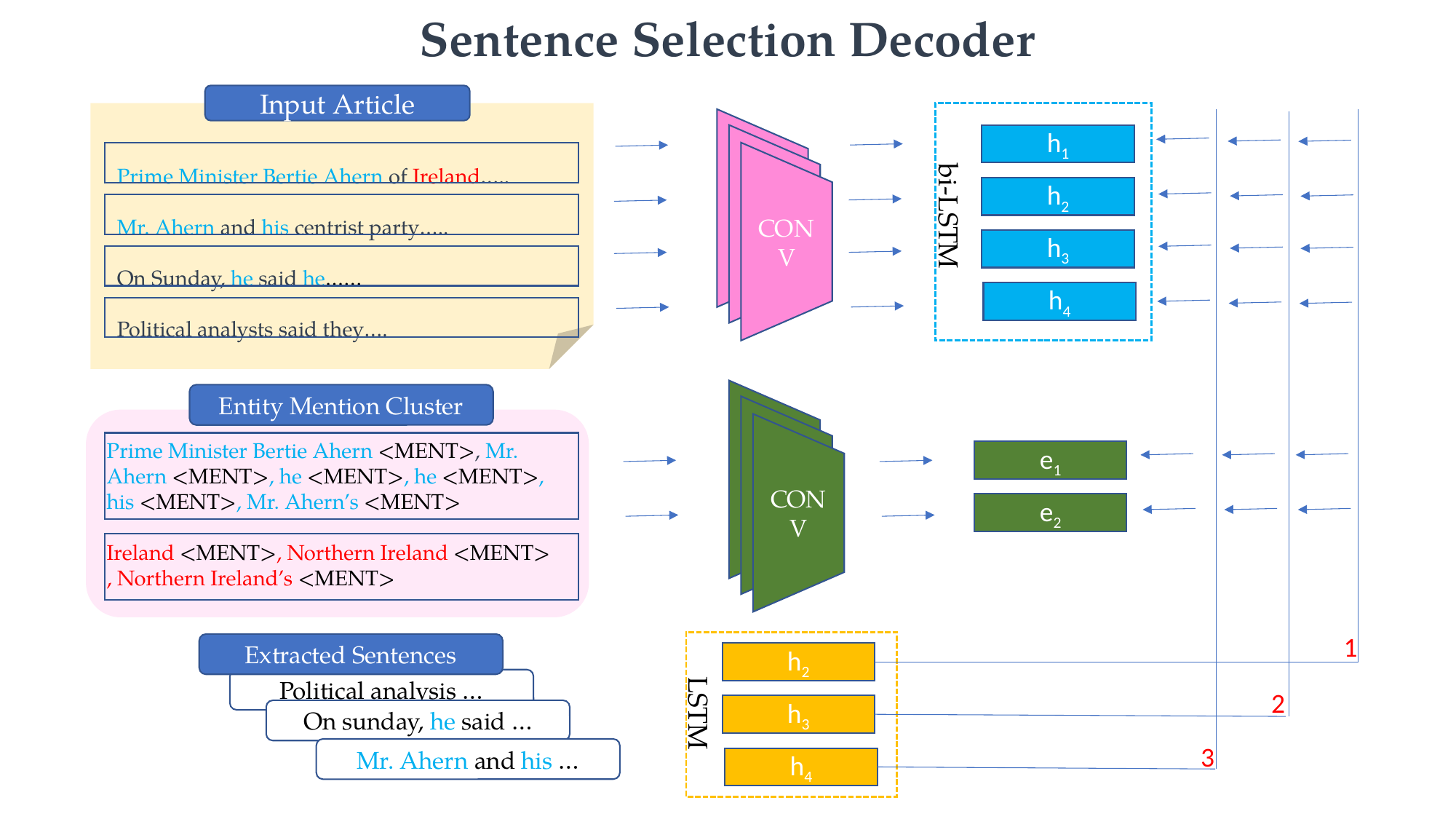

Sentence Selection Decoder
Input Article

   Prime Minister Bertie Ahern of Ireland…..

   Mr. Ahern and his centrist party…..

   On Sunday, he said he……

   Political analysts said they….
h1

h2

CONV
bi-LSTM
h3

h4

Entity Mention Cluster
Prime Minister Bertie Ahern <MENT>, Mr. Ahern <MENT>, he <MENT>, he <MENT>, his <MENT>, Mr. Ahern’s <MENT>

Ireland <MENT>, Northern Ireland <MENT>
, Northern Ireland’s <MENT>

e1

CONV
e2

Extracted Sentences
1
h2
Political analysis …
LSTM
2
h3
On sunday, he said …
Mr. Ahern and his …
3
h4